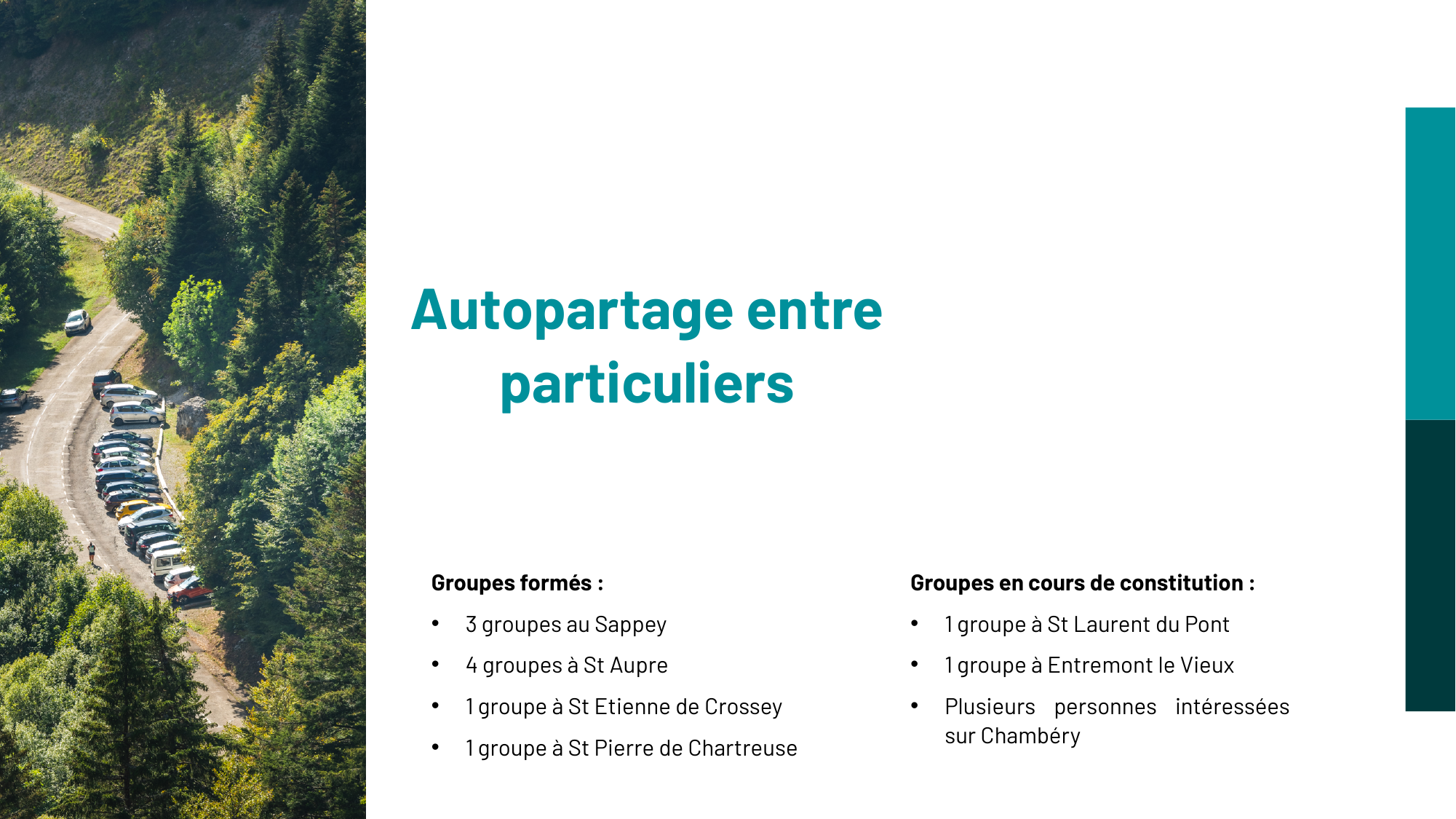

Autopartage entre particuliers
Groupes formés :
3 groupes au Sappey
4 groupes à St Aupre
1 groupe à St Etienne de Crossey
1 groupe à St Pierre de Chartreuse
Groupes en cours de constitution :
1 groupe à St Laurent du Pont
1 groupe à Entremont le Vieux
Plusieurs personnes intéressées sur Chambéry